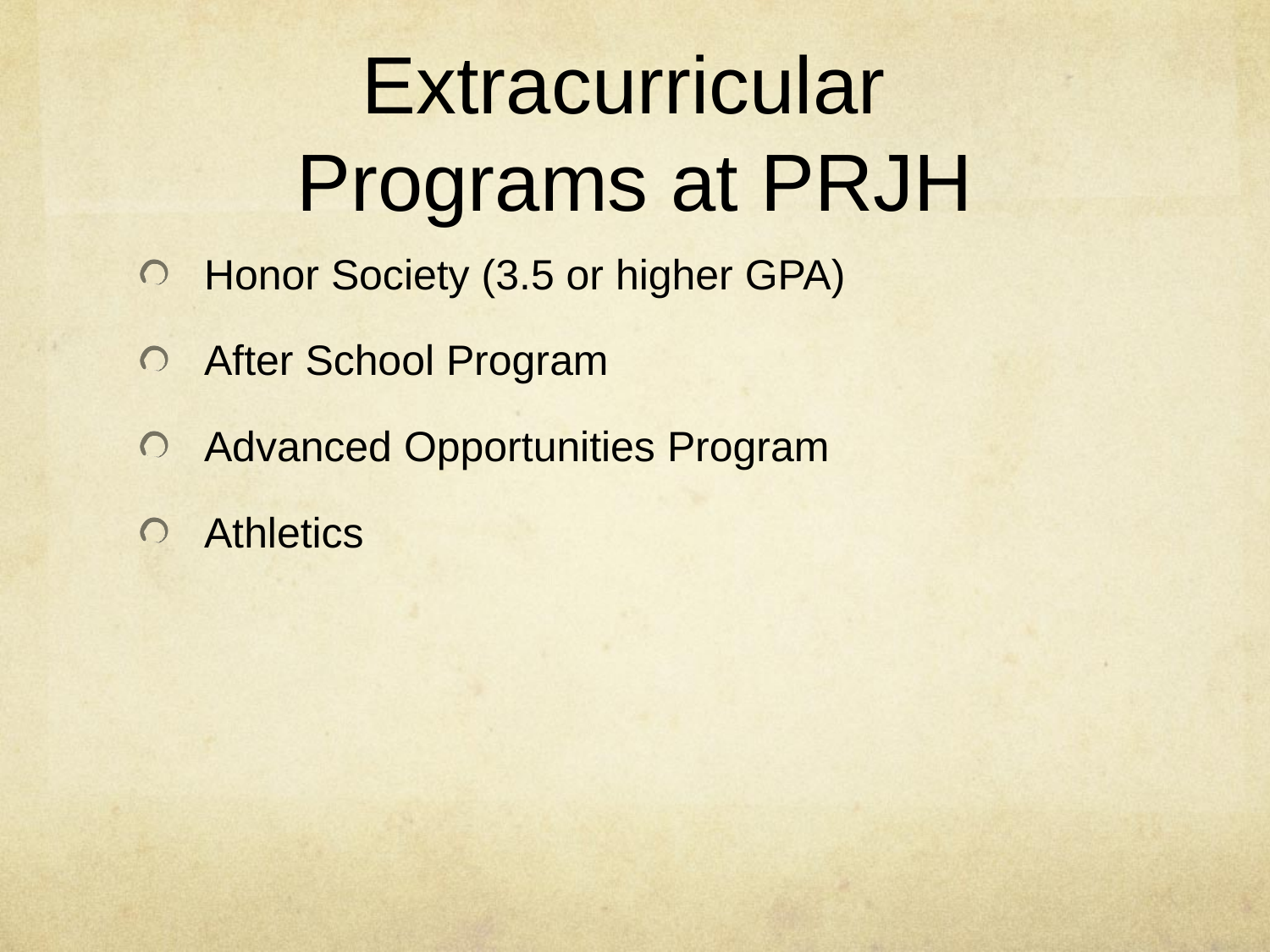

# Extracurricular Programs at PRJH
Honor Society (3.5 or higher GPA)
After School Program
Advanced Opportunities Program
Athletics